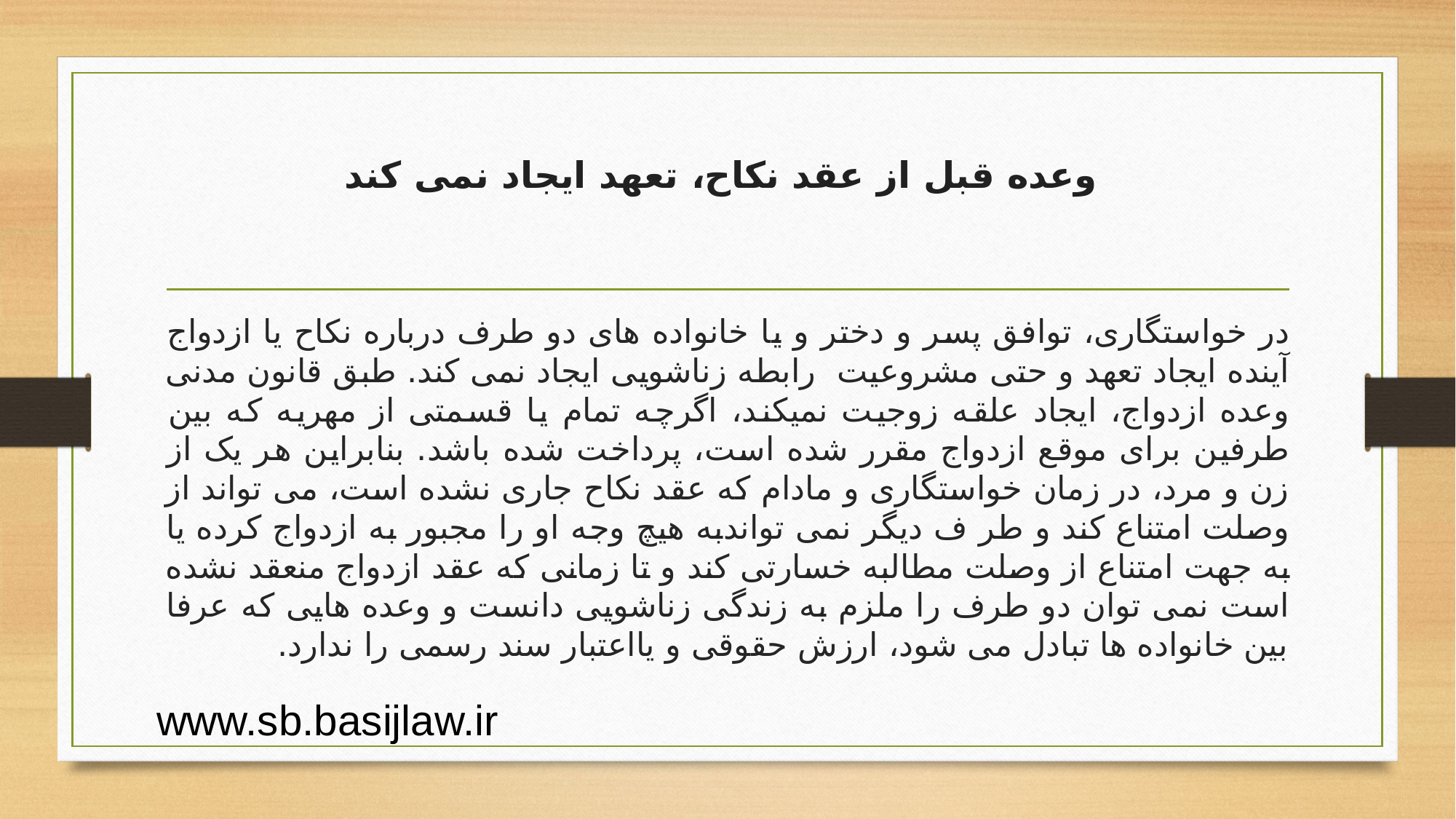

# وعده قبل از عقد نکاح، تعهد ایجاد نمی کند
در خواستگاری، توافق پسر و دختر و یا خانواده های دو طرف درباره نکاح یا ازدواج آینده ایجاد تعهد و حتی مشروعیت  رابطه زناشویی ایجاد نمی کند. طبق قانون مدنی وعده ازدواج، ایجاد علقه زوجیت نمیکند، اگرچه تمام یا قسمتی از مهریه که بین طرفین برای موقع ازدواج مقرر شده است، پرداخت شده باشد. بنابراین هر یک از زن و مرد، در زمان خواستگاری و مادام که عقد نکاح جاری نشده است، می تواند از وصلت امتناع کند و طر ف دیگر نمی تواندبه هیچ وجه او را مجبور به ازدواج کرده یا به جهت امتناع از وصلت مطالبه خسارتی کند و تا زمانی که عقد ازدواج منعقد نشده است نمی توان دو طرف را ملزم به زندگی زناشویی دانست و وعده هایی که عرفا بین خانواده ها تبادل می شود، ارزش حقوقی و یااعتبار سند رسمی را ندارد.

www.sb.basijlaw.ir